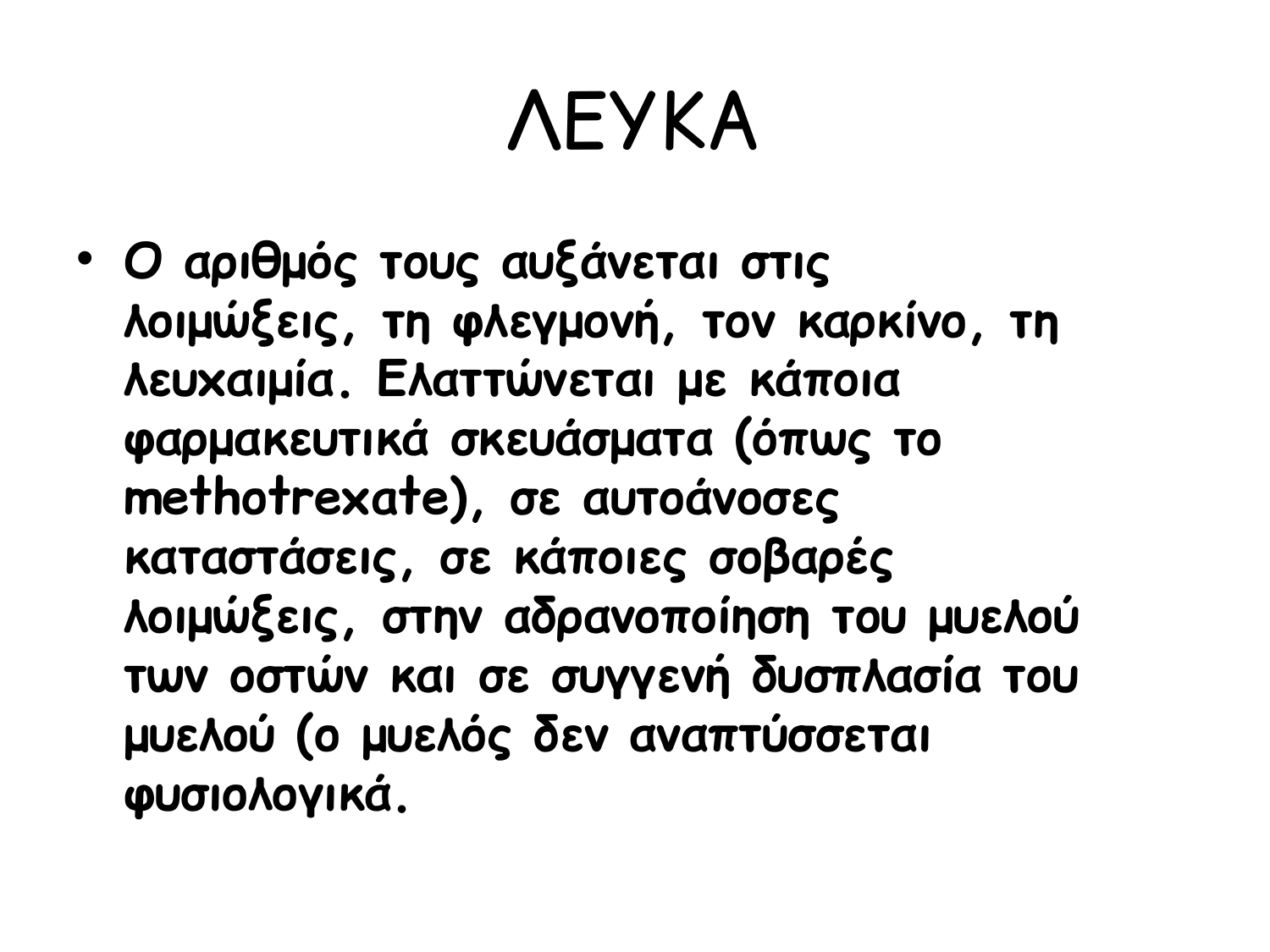

# ΛΕΥΚΑ
Ο αριθμός τους αυξάνεται στις λοιμώξεις, τη φλεγμονή, τον καρκίνο, τη λευχαιμία. Ελαττώνεται με κάποια φαρμακευτικά σκευάσματα (όπως το methotrexate), σε αυτοάνοσες καταστάσεις, σε κάποιες σοβαρές λοιμώξεις, στην αδρανοποίηση του μυελού των οστών και σε συγγενή δυσπλασία του μυελού (ο μυελός δεν αναπτύσσεται φυσιολογικά.